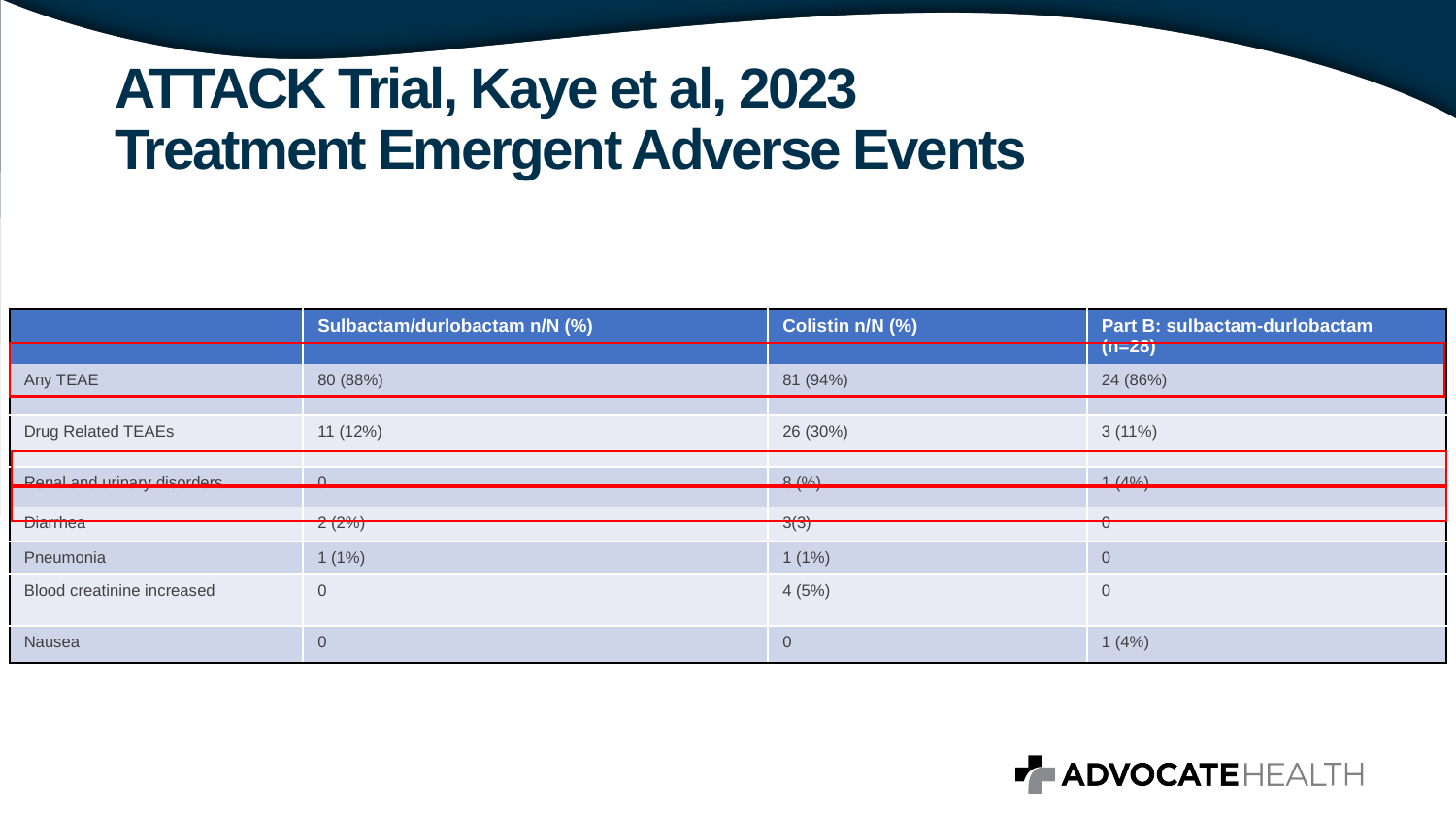

# ATTACK Trial, Kaye et al, 2023 Treatment Emergent Adverse Events

|  | Sulbactam/durlobactam n/N (%) | Colistin n/N (%) | Part B: sulbactam-durlobactam (n=28) |
| --- | --- | --- | --- |
| Any TEAE | 80 (88%) | 81 (94%) | 24 (86%) |
| Drug Related TEAEs | 11 (12%) | 26 (30%) | 3 (11%) |
| Renal and urinary disorders | 0 | 8 (%) | 1 (4%) |
| Diarrhea | 2 (2%) | 3(3) | 0 |
| Pneumonia | 1 (1%) | 1 (1%) | 0 |
| Blood creatinine increased | 0 | 4 (5%) | 0 |
| Nausea | 0 | 0 | 1 (4%) |